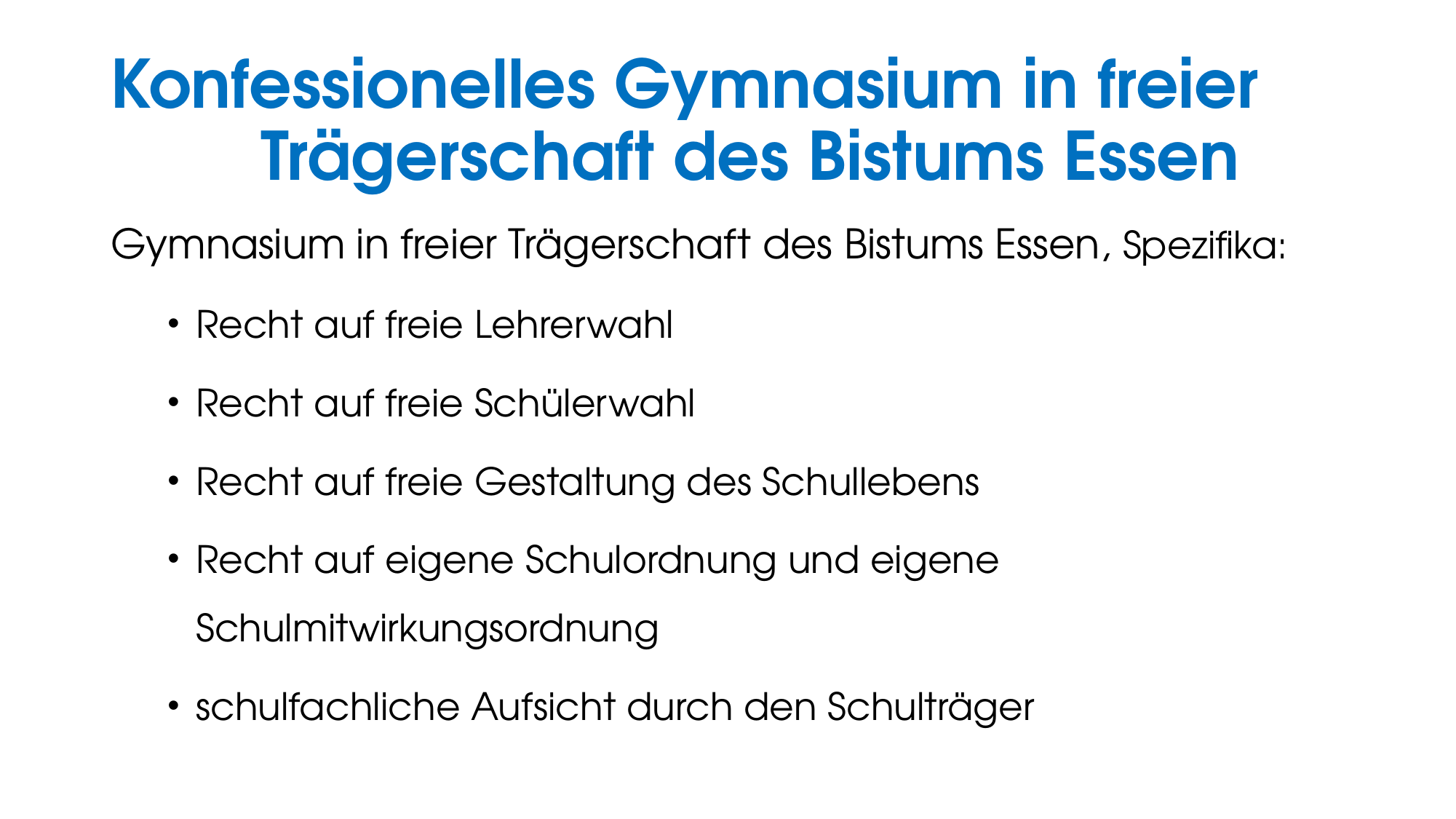

# Konfessionelles Gymnasium in freier Trägerschaft des Bistums Essen
Gymnasium in freier Trägerschaft des Bistums Essen, Spezifika:
Recht auf freie Lehrerwahl
Recht auf freie Schülerwahl
Recht auf freie Gestaltung des Schullebens
Recht auf eigene Schulordnung und eigene Schulmitwirkungsordnung
schulfachliche Aufsicht durch den Schulträger